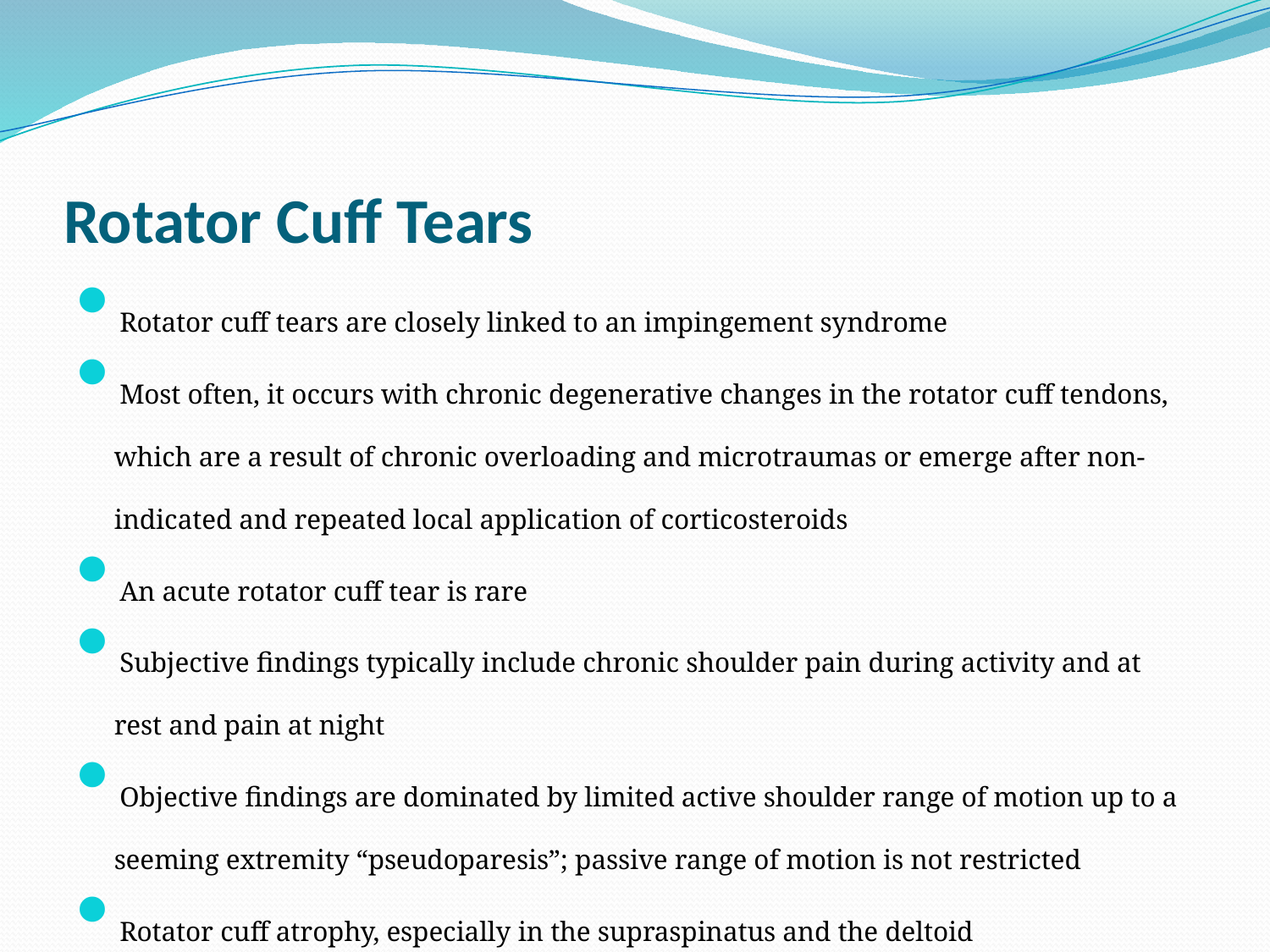

# Rotator Cuff Tears
Rotator cuff tears are closely linked to an impingement syndrome
Most often, it occurs with chronic degenerative changes in the rotator cuff tendons, which are a result of chronic overloading and microtraumas or emerge after non-indicated and repeated local application of corticosteroids
An acute rotator cuff tear is rare
Subjective findings typically include chronic shoulder pain during activity and at rest and pain at night
Objective findings are dominated by limited active shoulder range of motion up to a seeming extremity “pseudoparesis”; passive range of motion is not restricted
Rotator cuff atrophy, especially in the supraspinatus and the deltoid
Classification according to Gschwend – 4 types (the 4th is the most severe)